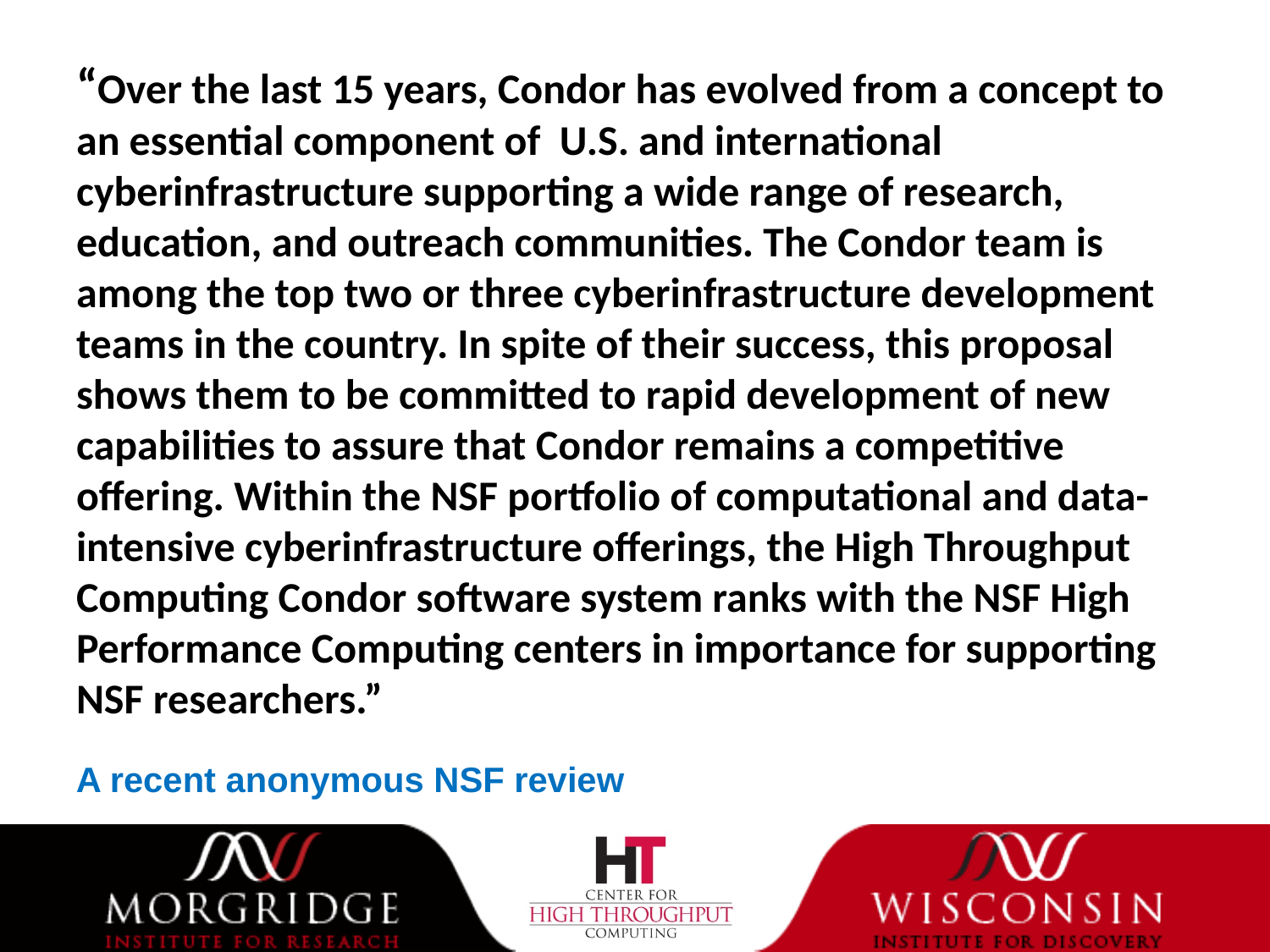

“Over the last 15 years, Condor has evolved from a concept to an essential component of  U.S. and international cyberinfrastructure supporting a wide range of research, education, and outreach communities. The Condor team is among the top two or three cyberinfrastructure development teams in the country. In spite of their success, this proposal shows them to be committed to rapid development of new capabilities to assure that Condor remains a competitive offering. Within the NSF portfolio of computational and data-intensive cyberinfrastructure offerings, the High Throughput Computing Condor software system ranks with the NSF High Performance Computing centers in importance for supporting NSF researchers.”
A recent anonymous NSF review